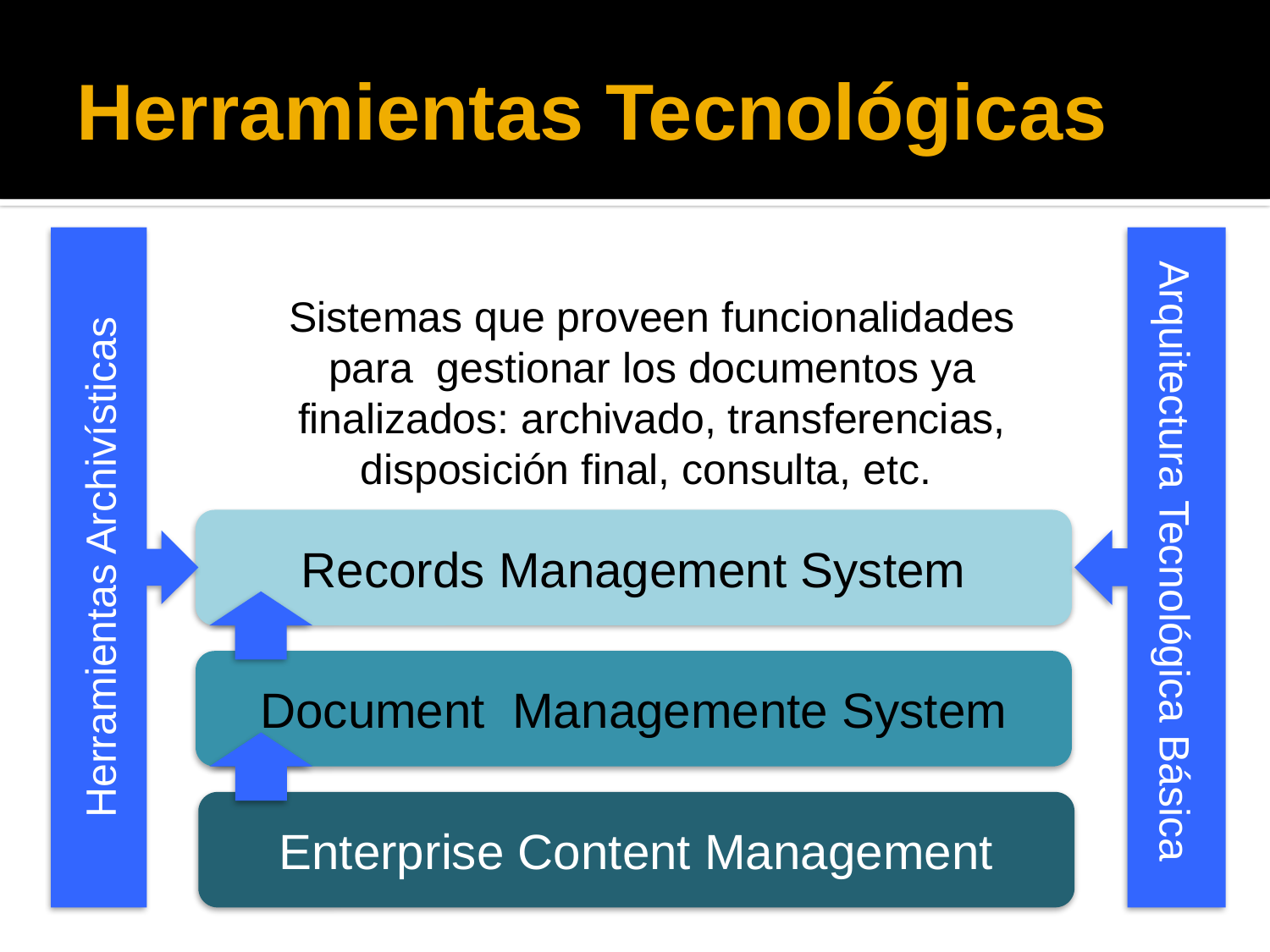

# Herramientas Tecnológicas
Herramientas Archivísticas
Arquitectura Tecnológica Básica
Sistemas que proveen funcionalidades para  gestionar los documentos ya finalizados: archivado, transferencias, disposición final, consulta, etc.
Records Management System

Document  Managemente System

Enterprise Content Management